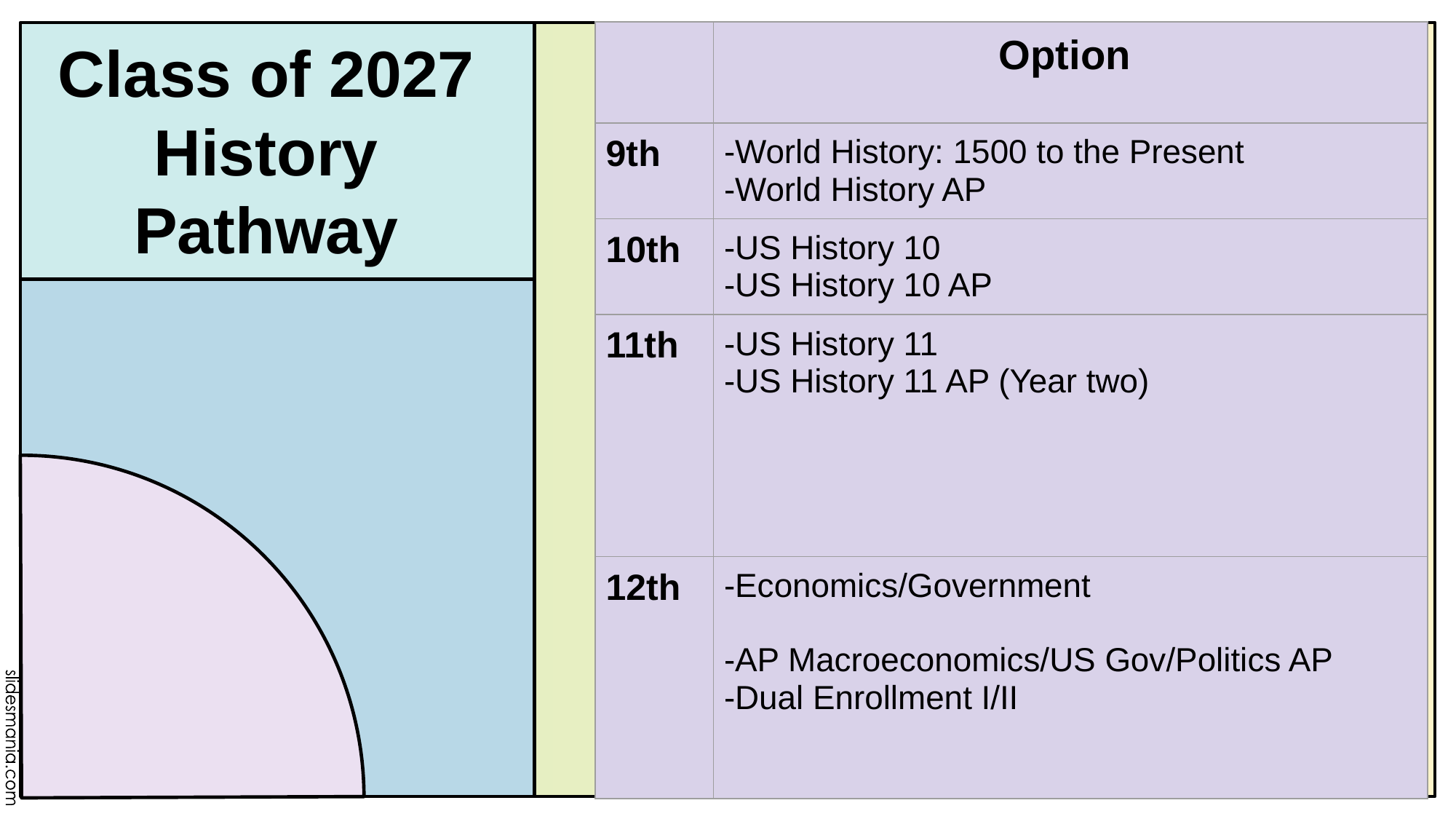

# Class of 2027 History Pathway
|  | Option |
| --- | --- |
| 9th | -World History: 1500 to the Present -World History AP |
| 10th | -US History 10 -US History 10 AP |
| 11th | -US History 11 -US History 11 AP (Year two) |
| 12th | -Economics/Government -AP Macroeconomics/US Gov/Politics AP -Dual Enrollment I/II |
9